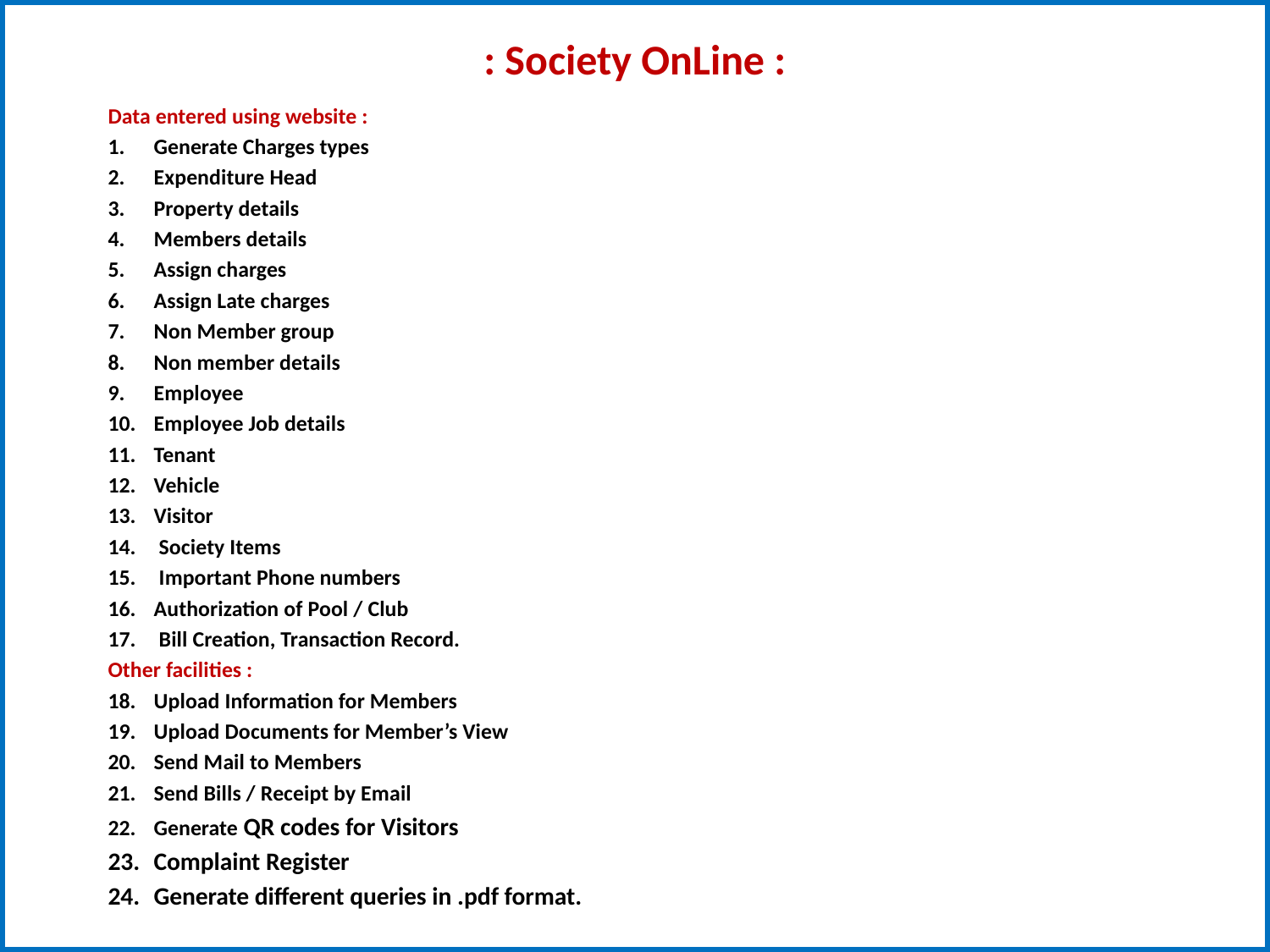

# : Society OnLine :
Data entered using website :
Generate Charges types
Expenditure Head
Property details
Members details
Assign charges
Assign Late charges
Non Member group
Non member details
Employee
Employee Job details
Tenant
Vehicle
Visitor
 Society Items
 Important Phone numbers
Authorization of Pool / Club
 Bill Creation, Transaction Record.
Other facilities :
Upload Information for Members
Upload Documents for Member’s View
Send Mail to Members
Send Bills / Receipt by Email
Generate QR codes for Visitors
Complaint Register
Generate different queries in .pdf format.